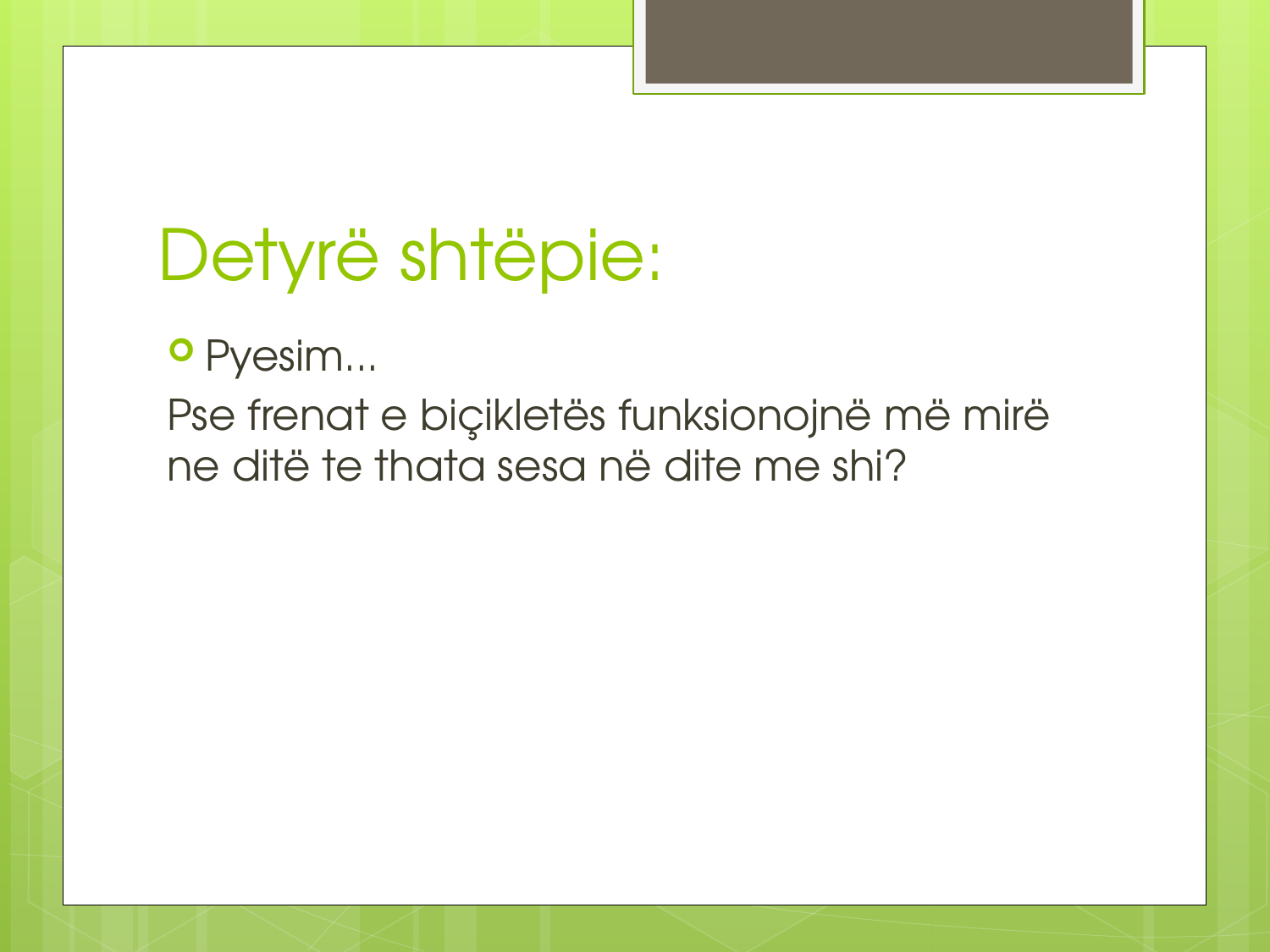

# Detyrë shtëpie:
Pyesim...
Pse frenat e biçikletës funksionojnë më mirë ne ditë te thata sesa në dite me shi?